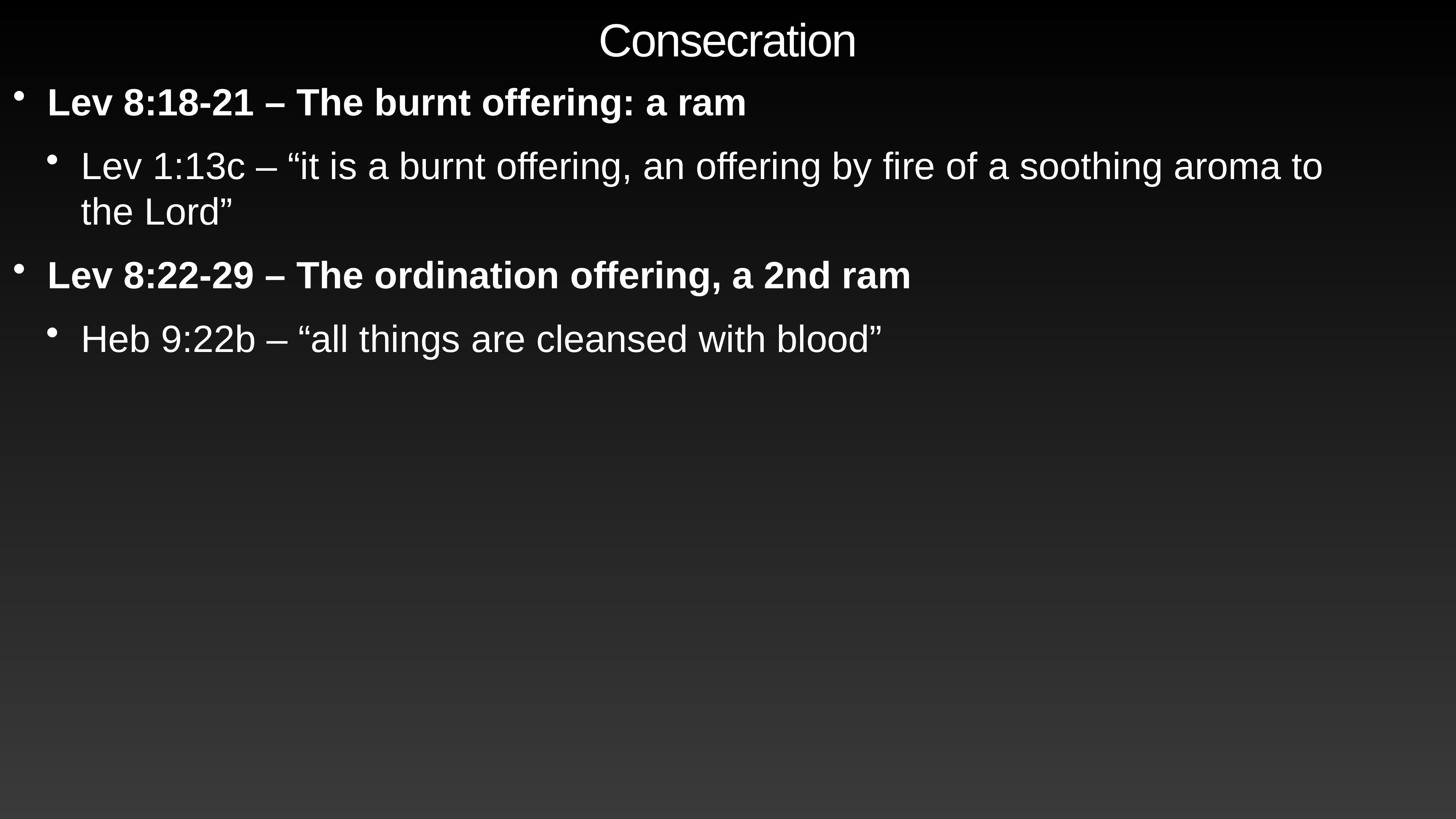

# Consecration
Lev 8:18-21 – The burnt offering: a ram
Lev 1:13c – “it is a burnt offering, an offering by fire of a soothing aroma to the Lord”
Lev 8:22-29 – The ordination offering, a 2nd ram
Heb 9:22b – “all things are cleansed with blood”